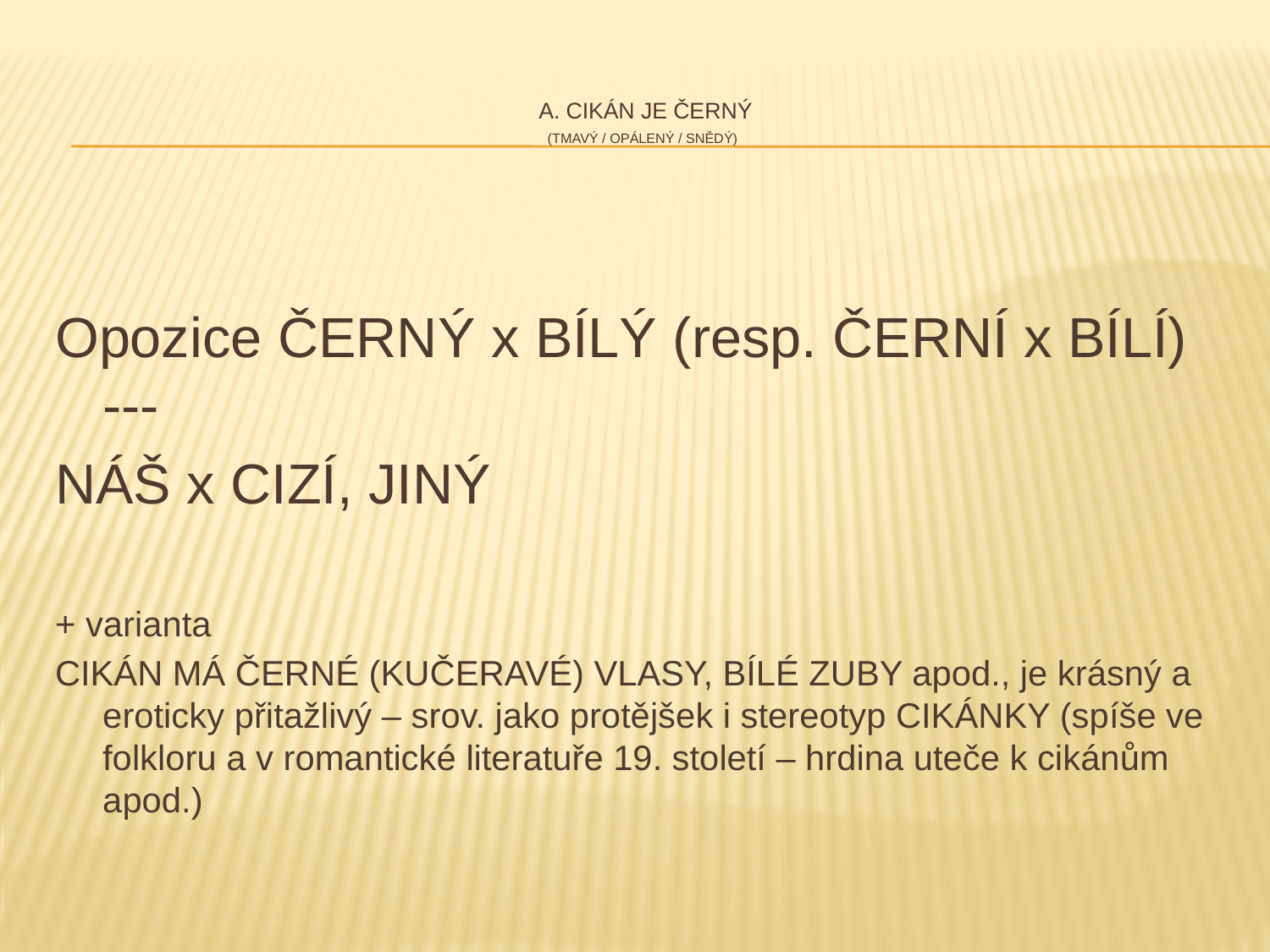

# A. CIKÁN JE ČERNÝ (TMAVÝ / OPÁLENÝ / SNĚDÝ)

Opozice ČERNÝ x BÍLÝ (resp. ČERNÍ x BÍLÍ) ---
NÁŠ x CIZÍ, JINÝ

+ varianta
CIKÁN MÁ ČERNÉ (KUČERAVÉ) VLASY, BÍLÉ ZUBY apod., je krásný a eroticky přitažlivý – srov. jako protějšek i stereotyp CIKÁNKY (spíše ve folkloru a v romantické literatuře 19. století – hrdina uteče k cikánům apod.)